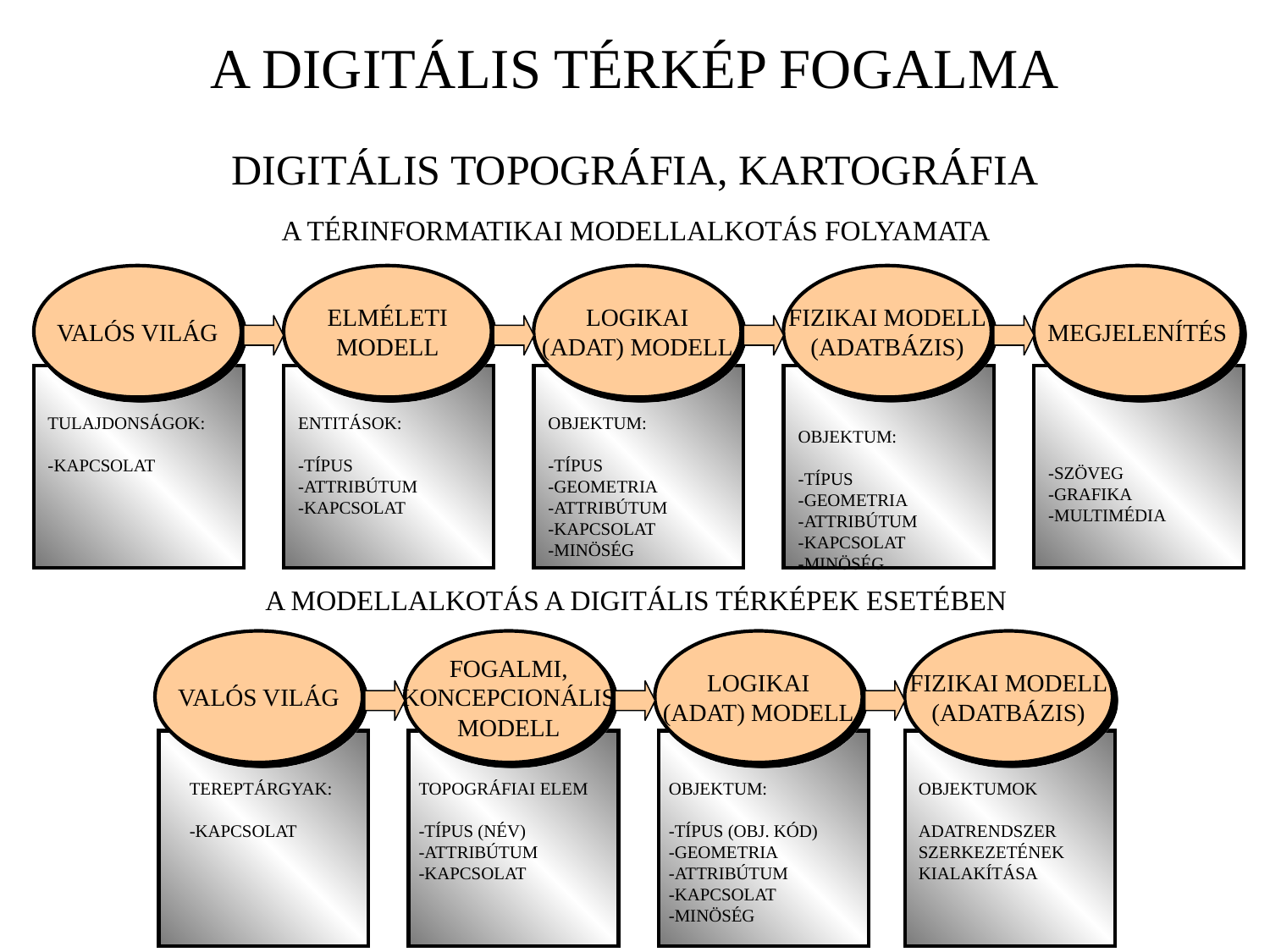

A DIGITÁLIS TÉRKÉP FOGALMA

DIGITÁLIS TOPOGRÁFIA, KARTOGRÁFIA
A TÉRINFORMATIKAI MODELLALKOTÁS FOLYAMATA
VALÓS VILÁG
ELMÉLETI
MODELL
LOGIKAI
(ADAT) MODELL
FIZIKAI MODELL
(ADATBÁZIS)
MEGJELENÍTÉS

TULAJDONSÁGOK:

-KAPCSOLAT
ENTITÁSOK:

-TÍPUS
-ATTRIBÚTUM
-KAPCSOLAT
OBJEKTUM:

-TÍPUS
-GEOMETRIA
-ATTRIBÚTUM
-KAPCSOLAT
-MINÖSÉG
OBJEKTUM:

-TÍPUS
-GEOMETRIA
-ATTRIBÚTUM
-KAPCSOLAT
-MINÖSÉG

-SZÖVEG
-GRAFIKA
-MULTIMÉDIA
A MODELLALKOTÁS A DIGITÁLIS TÉRKÉPEK ESETÉBEN
VALÓS VILÁG
FOGALMI,
KONCEPCIONÁLIS
MODELL
LOGIKAI
(ADAT) MODELL
FIZIKAI MODELL
(ADATBÁZIS)

TEREPTÁRGYAK:

-KAPCSOLAT
TOPOGRÁFIAI ELEM

-TÍPUS (NÉV)
-ATTRIBÚTUM
-KAPCSOLAT
OBJEKTUM:

-TÍPUS (OBJ. KÓD)
-GEOMETRIA
-ATTRIBÚTUM
-KAPCSOLAT
-MINÖSÉG
OBJEKTUMOK

ADATRENDSZER
SZERKEZETÉNEK
KIALAKÍTÁSA